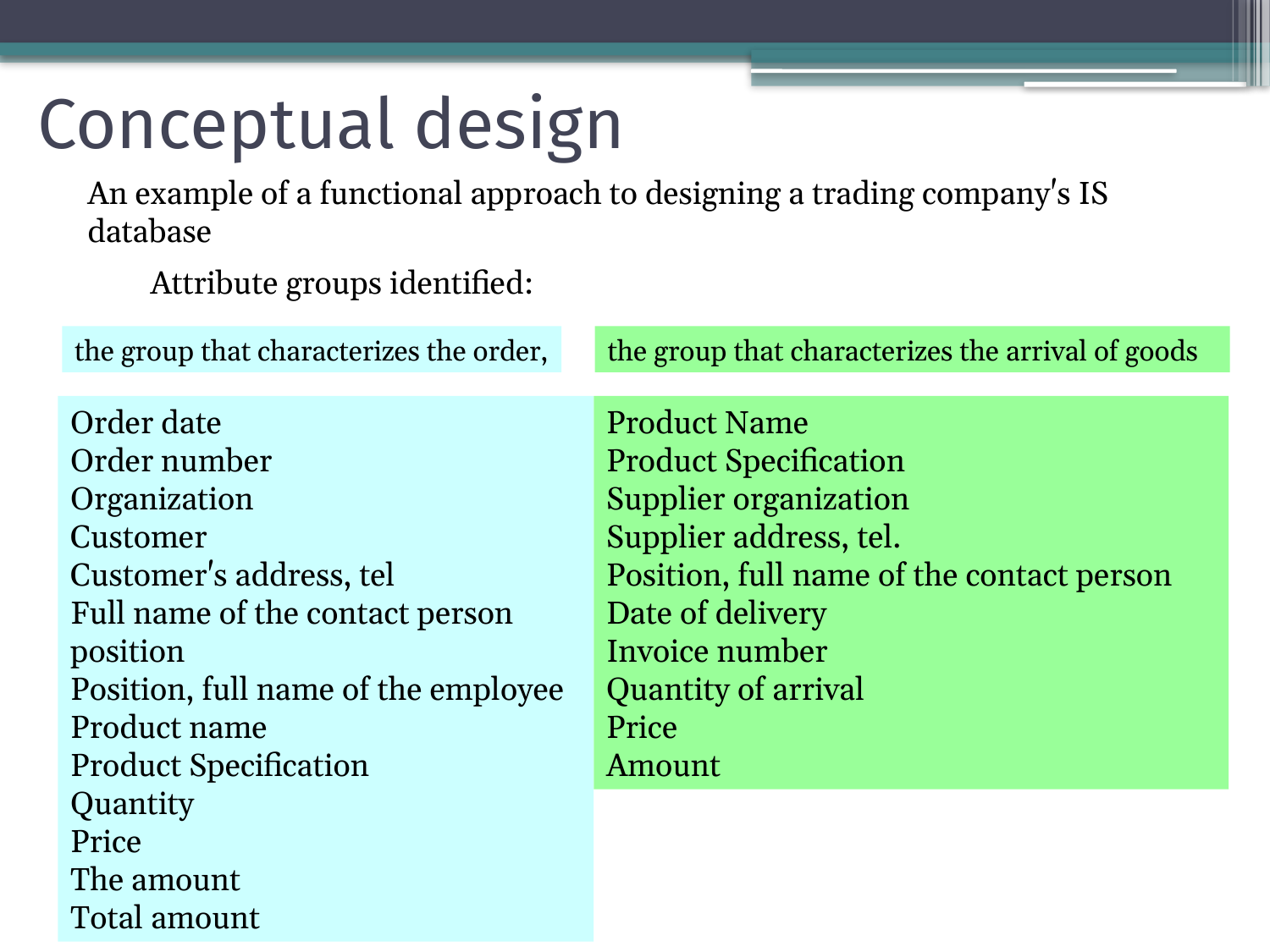

# Conceptual design
An example of a functional approach to designing a trading company's IS database
Attribute groups identified:
the group that characterizes the order,
the group that characterizes the arrival of goods
Order date
Order number
Organization
Customer
Customer's address, tel
Full name of the contact person position
Position, full name of the employee
Product name
Product Specification
Quantity
Price
The amount
Total amount
Product Name
Product Specification
Supplier organization
Supplier address, tel.
Position, full name of the contact person
Date of delivery
Invoice number
Quantity of arrival
Price
Amount